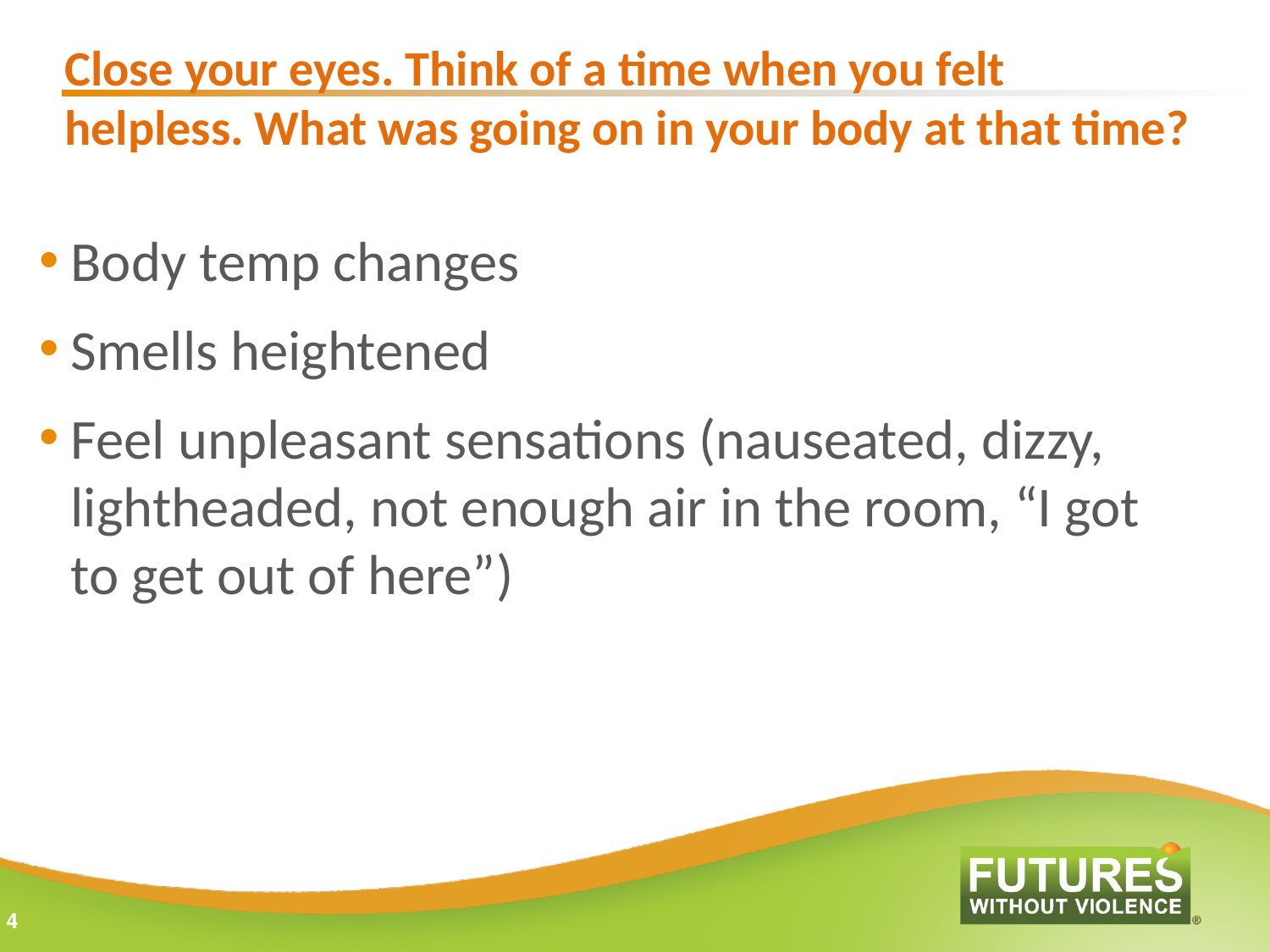

# Close your eyes. Think of a time when you felt helpless. What was going on in your body at that time?
Body temp changes
Smells heightened
Feel unpleasant sensations (nauseated, dizzy, lightheaded, not enough air in the room, “I got to get out of here”)
4